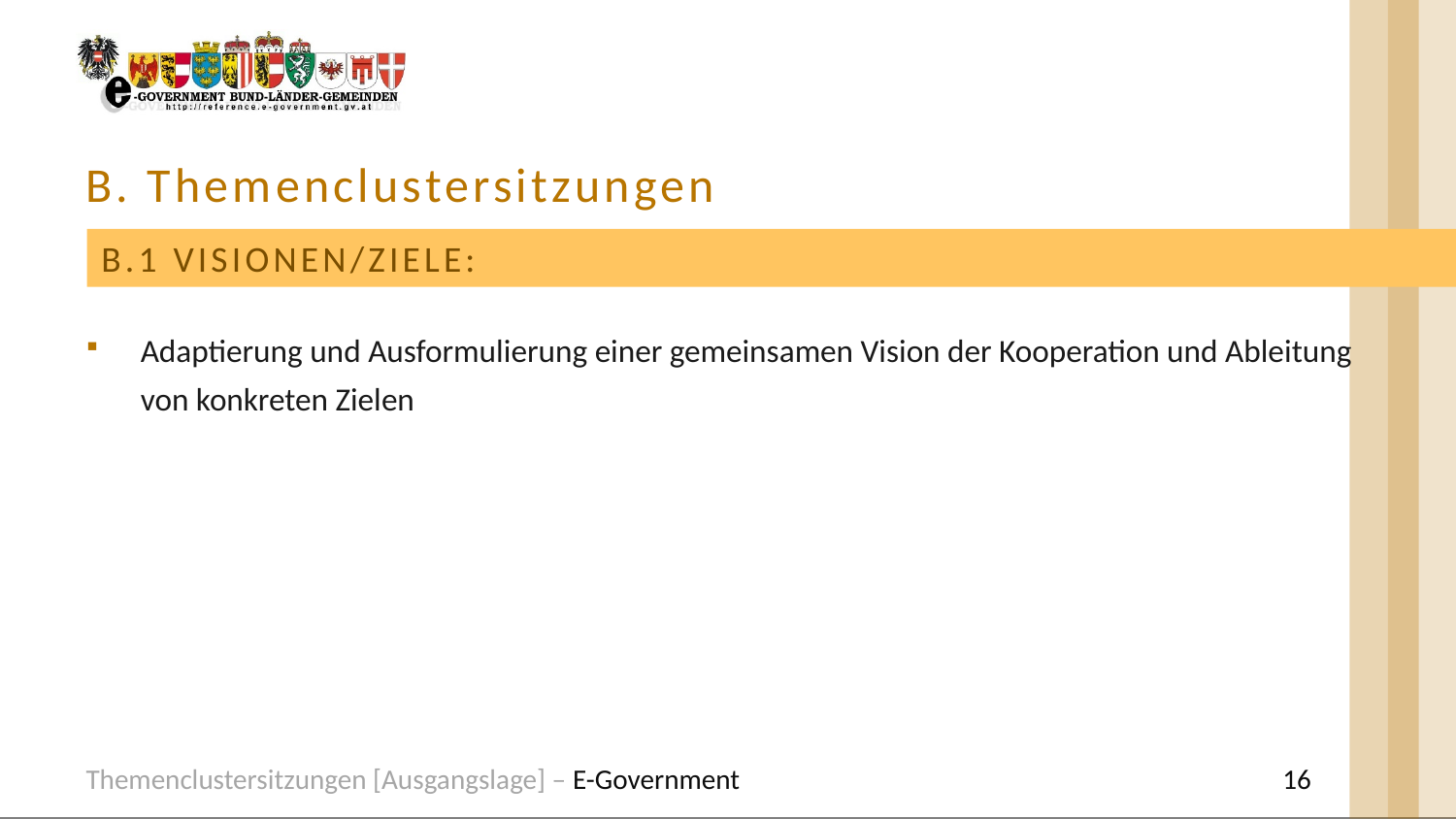

# B. Themenclustersitzungen
B.1 VISIONEN/ZIELE:
Adaptierung und Ausformulierung einer gemeinsamen Vision der Kooperation und Ableitung von konkreten Zielen

Themenclustersitzungen [Ausgangslage] – E-Government
16